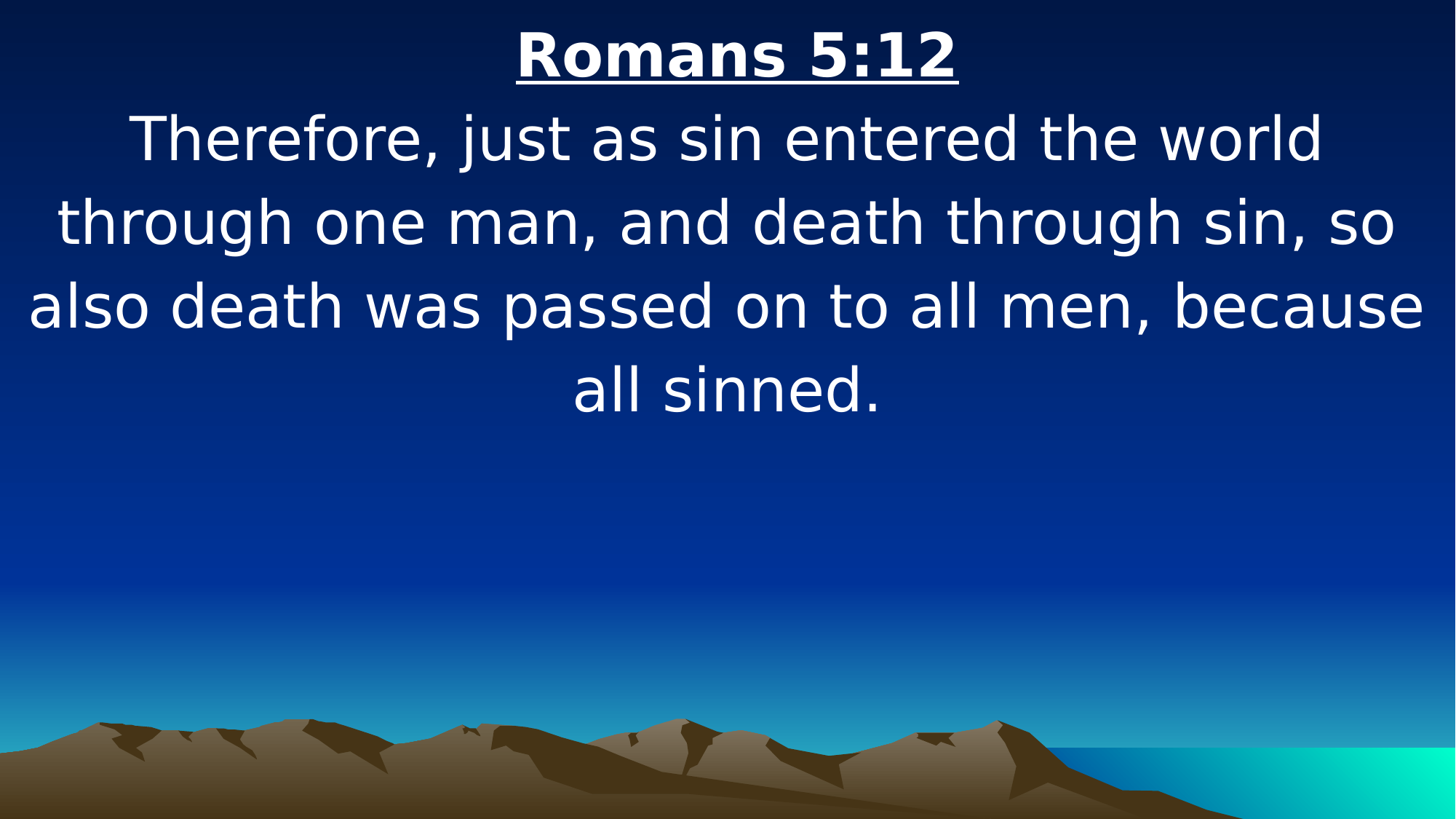

Romans 5:12
Therefore, just as sin entered the world through one man, and death through sin, so also death was passed on to all men, because all sinned.